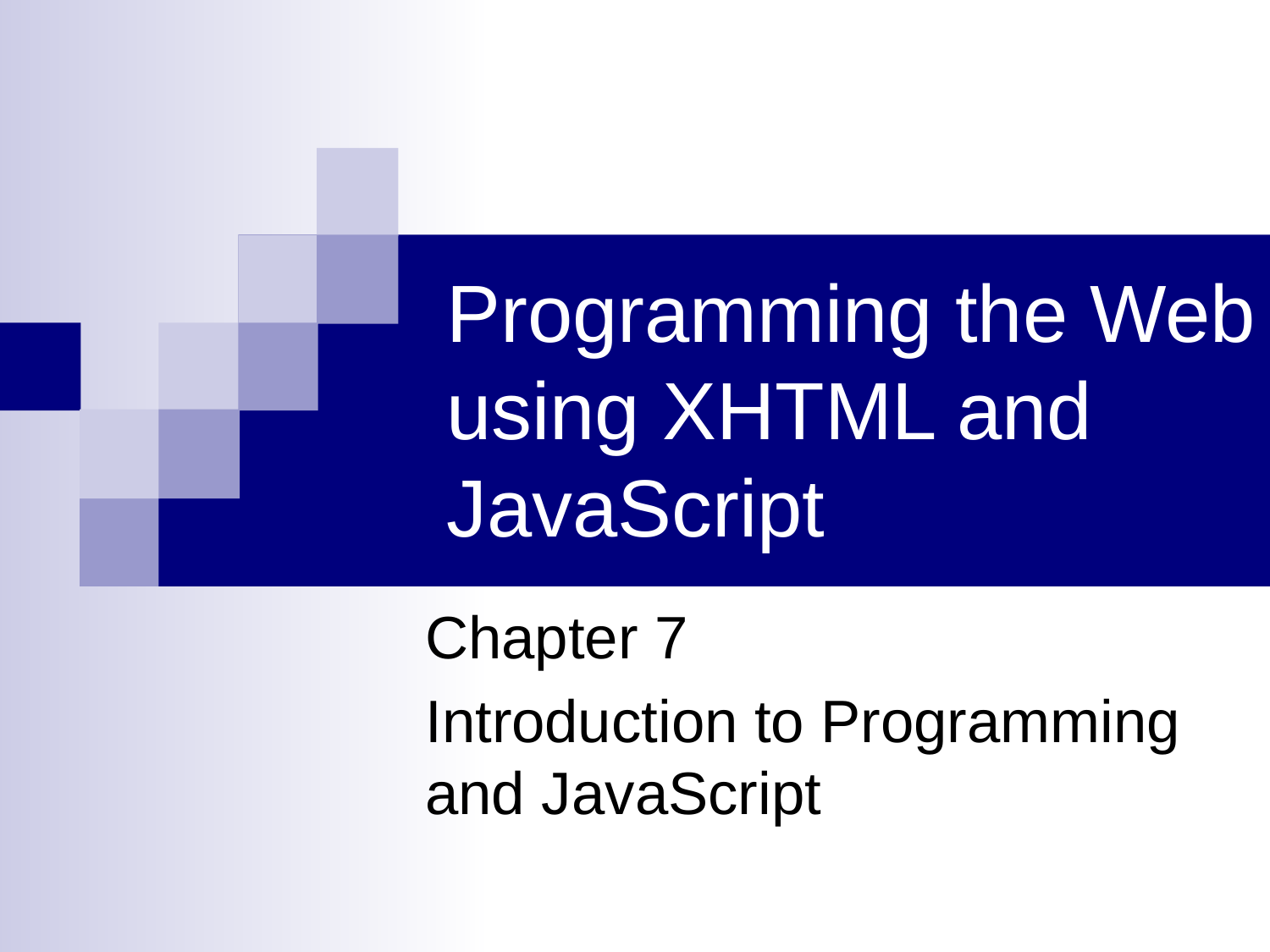

# Programming the Web using XHTML and JavaScript
Chapter 7
Introduction to Programming and JavaScript